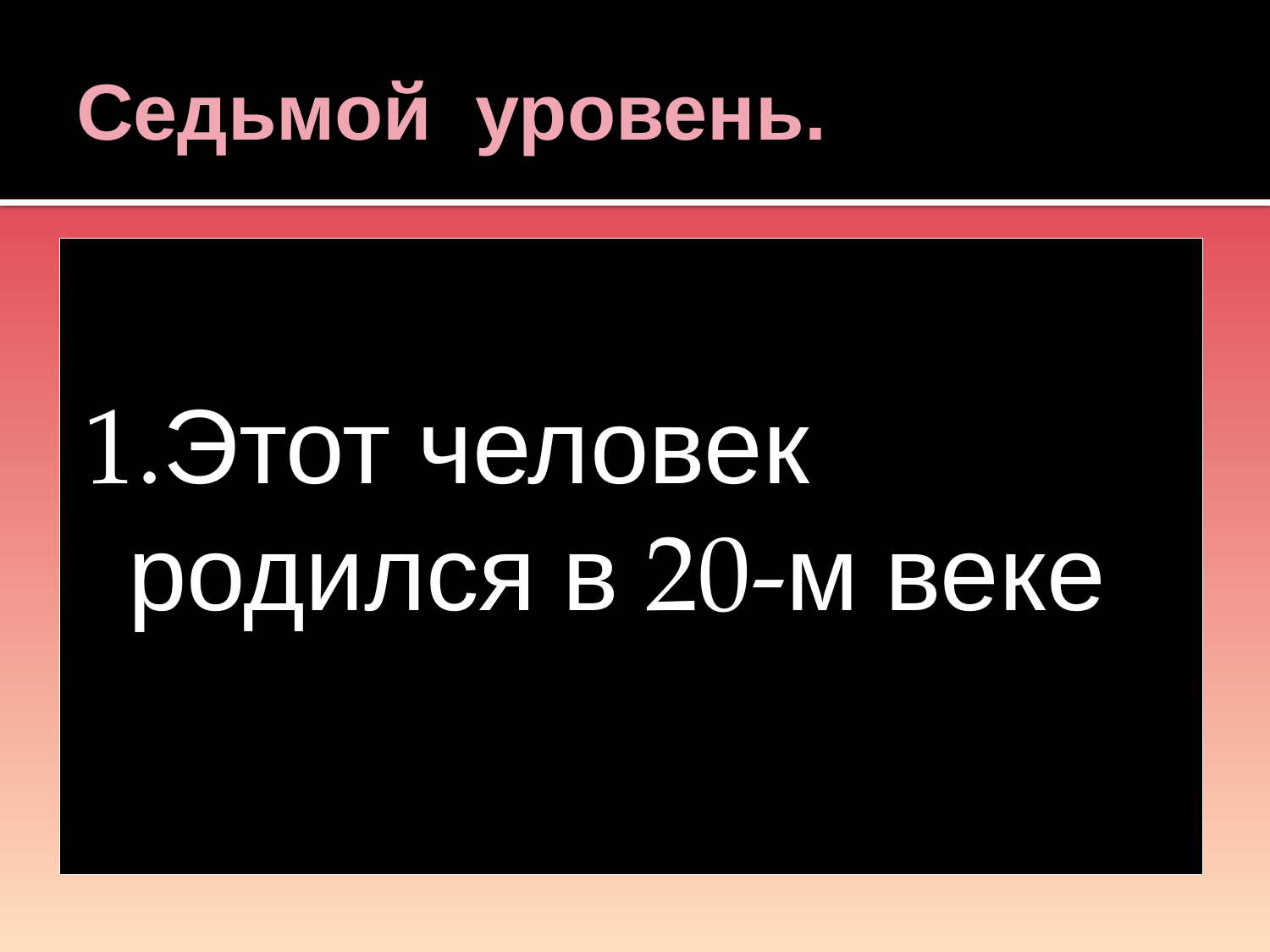

# Седьмой  уровень.

1.Этот человек родился в 20-м веке